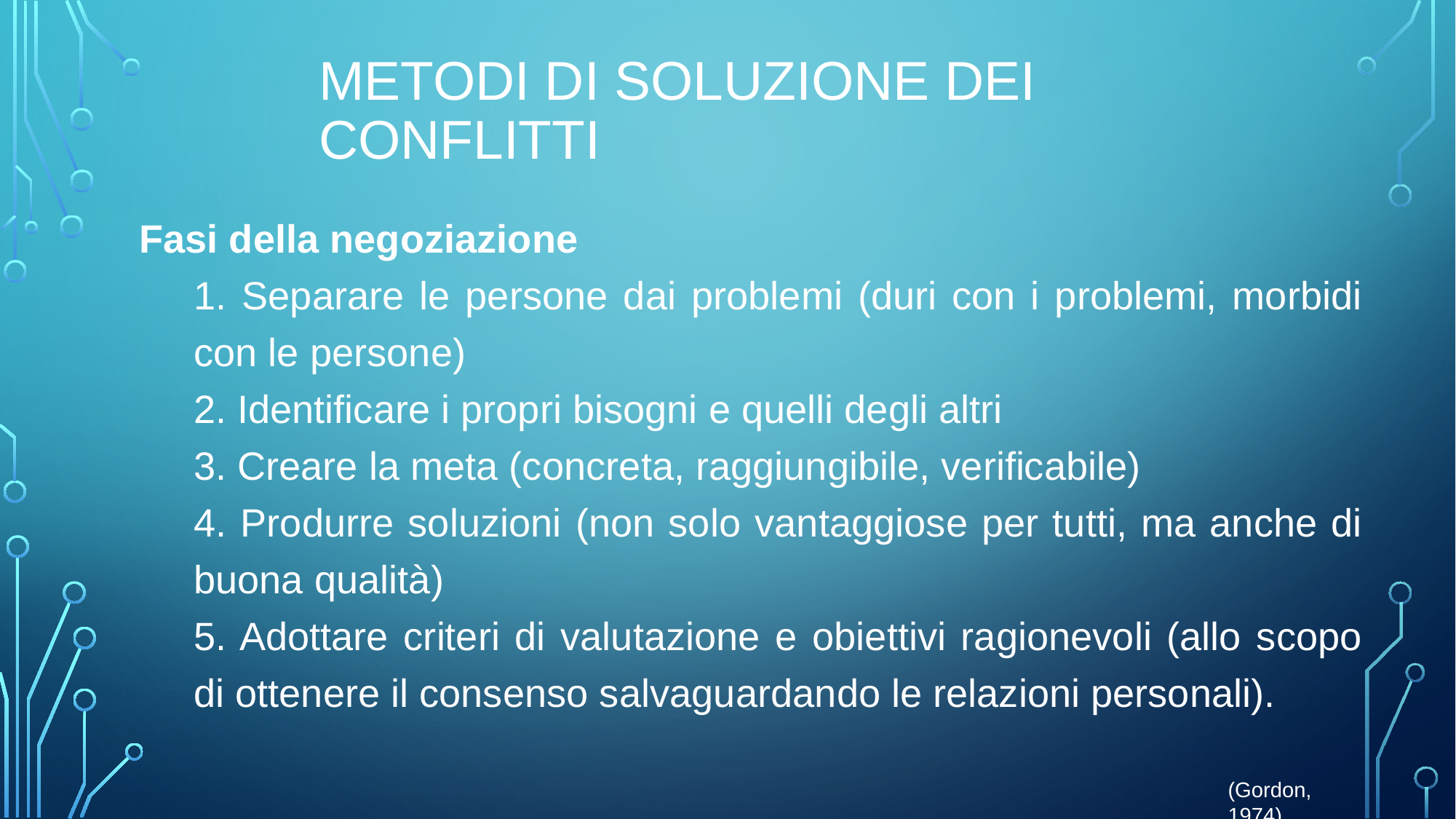

# Metodi di soluzione dei conflitti
Fasi della negoziazione
1. Separare le persone dai problemi (duri con i problemi, morbidi con le persone)
2. Identificare i propri bisogni e quelli degli altri
3. Creare la meta (concreta, raggiungibile, verificabile)
4. Produrre soluzioni (non solo vantaggiose per tutti, ma anche di buona qualità)
5. Adottare criteri di valutazione e obiettivi ragionevoli (allo scopo di ottenere il consenso salvaguardando le relazioni personali).
(Gordon, 1974)